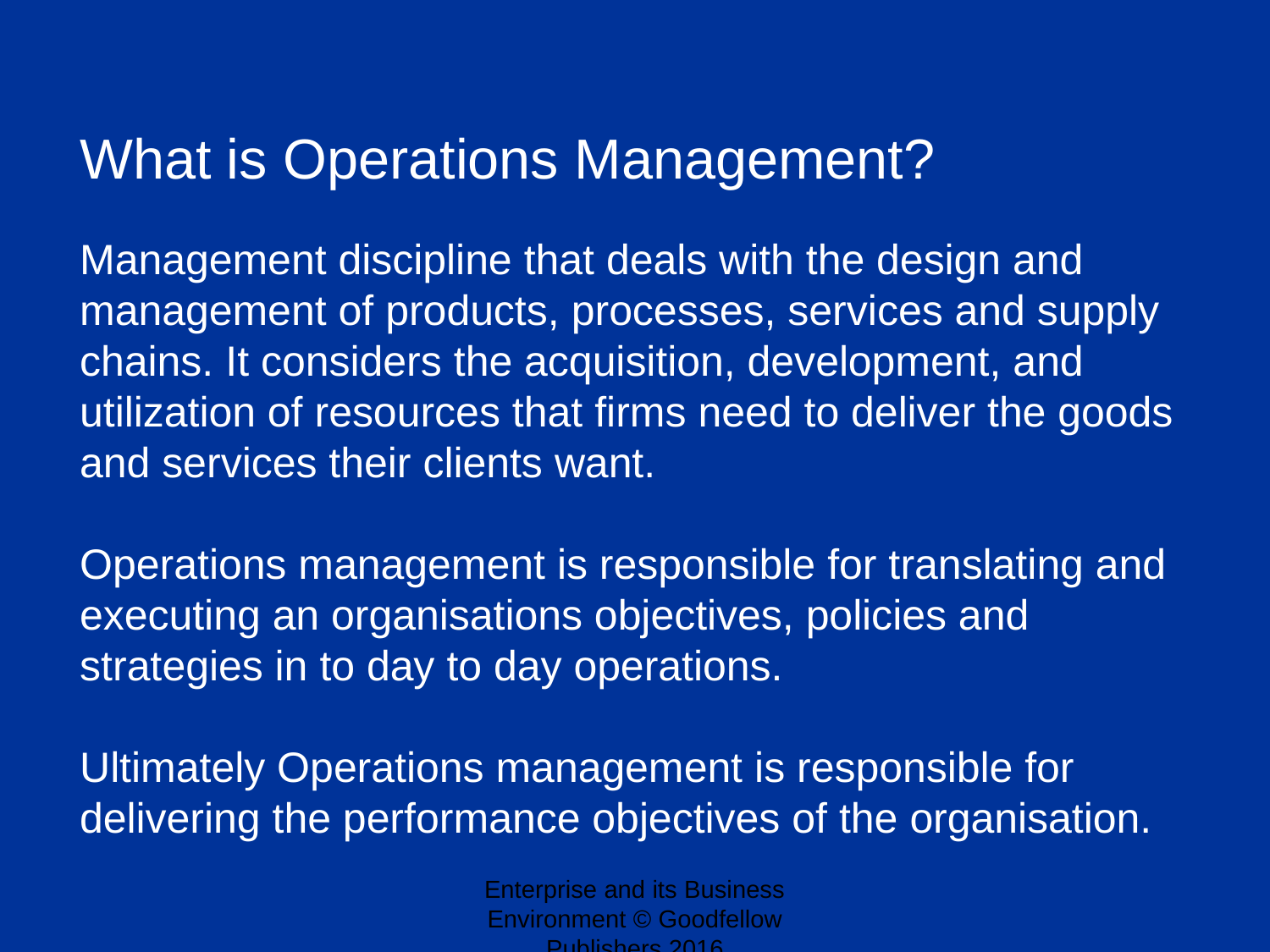

What is Operations Management?
Management discipline that deals with the design and management of products, processes, services and supply chains. It considers the acquisition, development, and utilization of resources that firms need to deliver the goods and services their clients want.

Operations management is responsible for translating and executing an organisations objectives, policies and strategies in to day to day operations.

Ultimately Operations management is responsible for delivering the performance objectives of the organisation.
Enterprise and its Business Environment © Goodfellow Publishers 2016